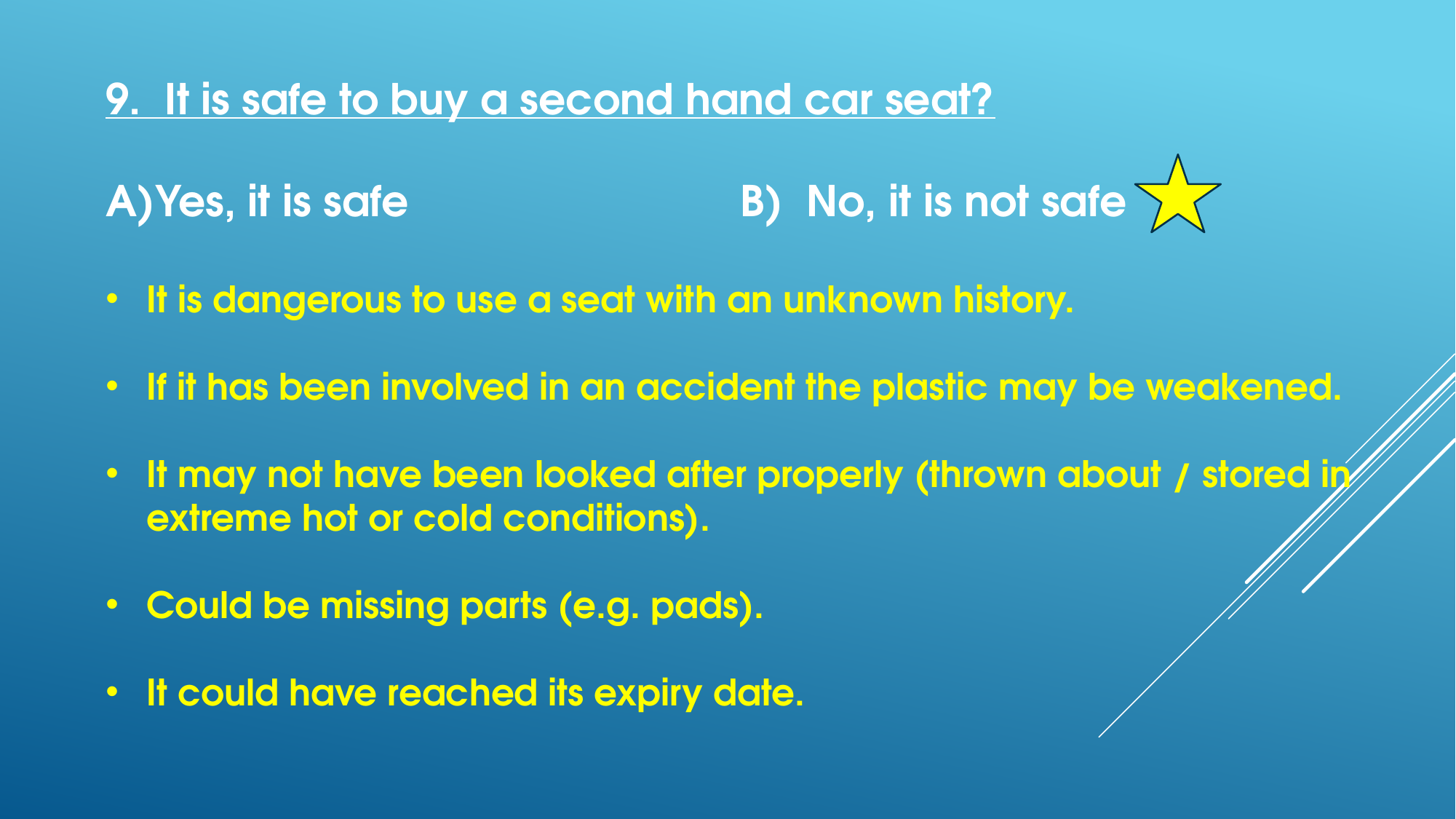

9.  It is safe to buy a second hand car seat?

A)Yes, it is safe                            B)  No, it is not safe

It is dangerous to use a seat with an unknown history.

If it has been involved in an accident the plastic may be weakened.

It may not have been looked after properly (thrown about / stored in extreme hot or cold conditions).

Could be missing parts (e.g. pads).

It could have reached its expiry date.